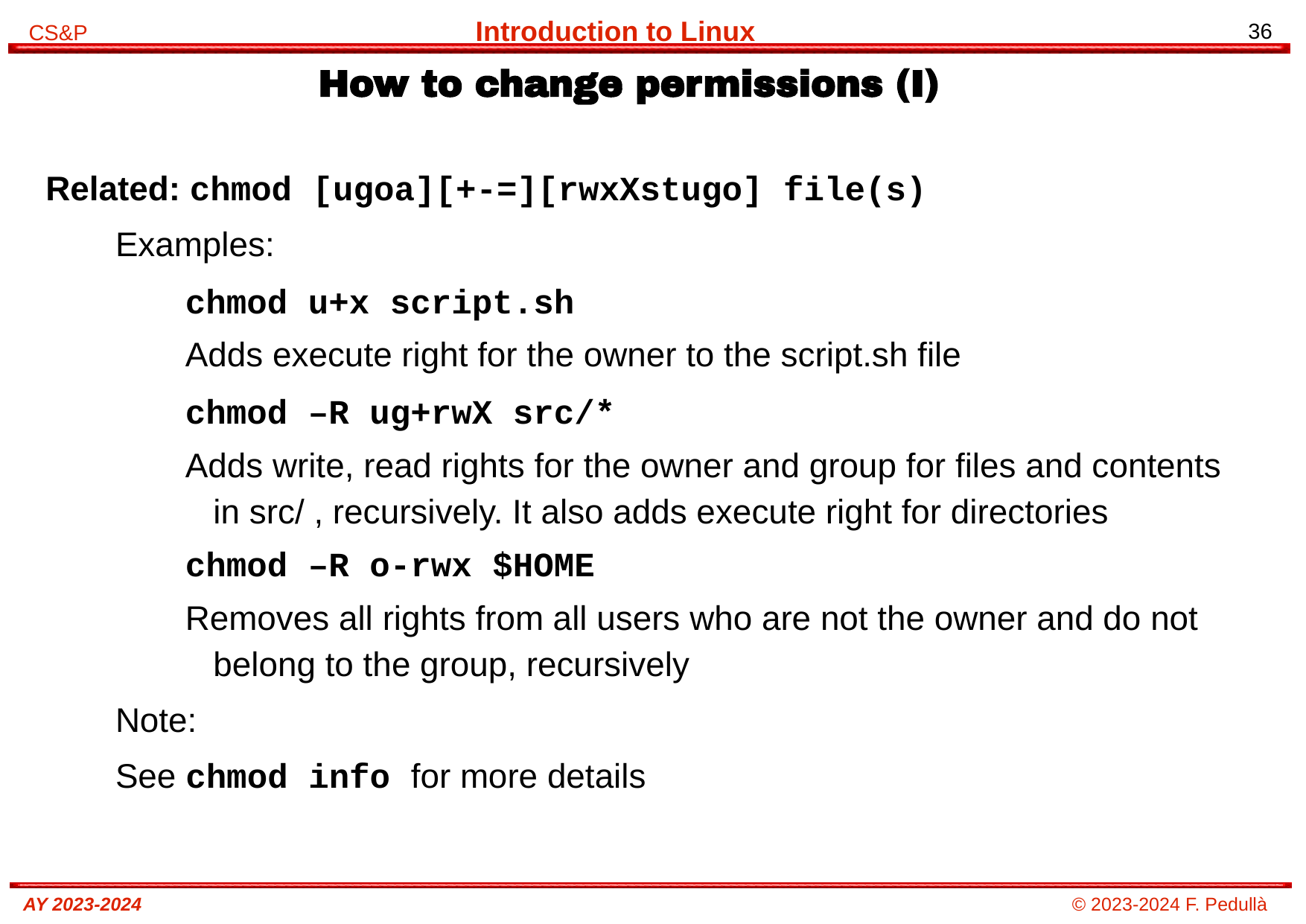

# How to change permissions (I)
Related: chmod [ugoa][+-=][rwxXstugo] file(s)
Examples:
chmod u+x script.sh
Adds execute right for the owner to the script.sh file
chmod –R ug+rwX src/*
Adds write, read rights for the owner and group for files and contents in src/ , recursively. It also adds execute right for directories
chmod –R o-rwx $HOME
Removes all rights from all users who are not the owner and do not belong to the group, recursively
Note:
See chmod info for more details